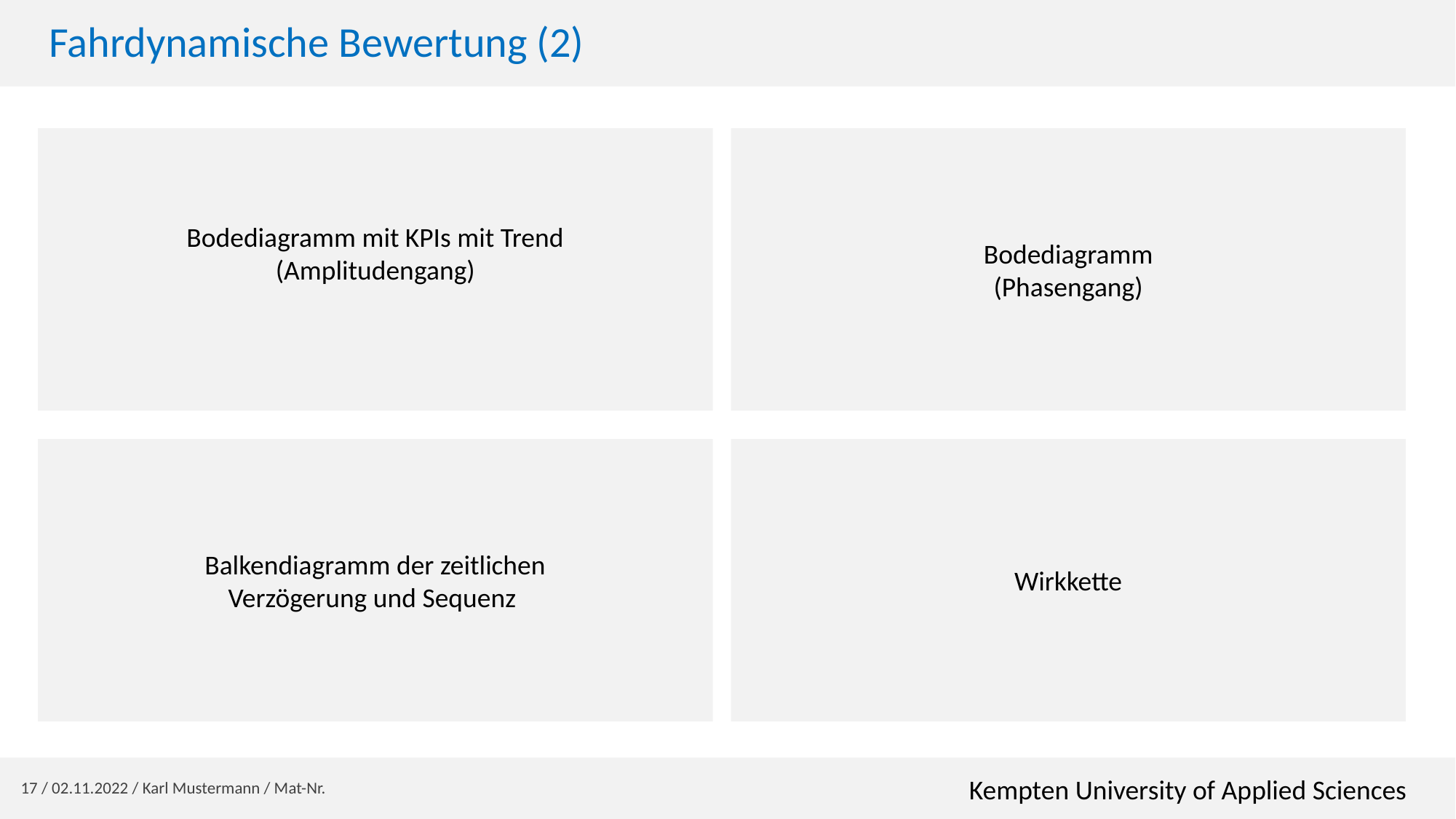

# Fahrdynamische Bewertung (2)
Bodediagramm mit KPIs mit Trend
(Amplitudengang)

Bodediagramm
(Phasengang)
Balkendiagramm der zeitlichen
Verzögerung und Sequenz
Wirkkette